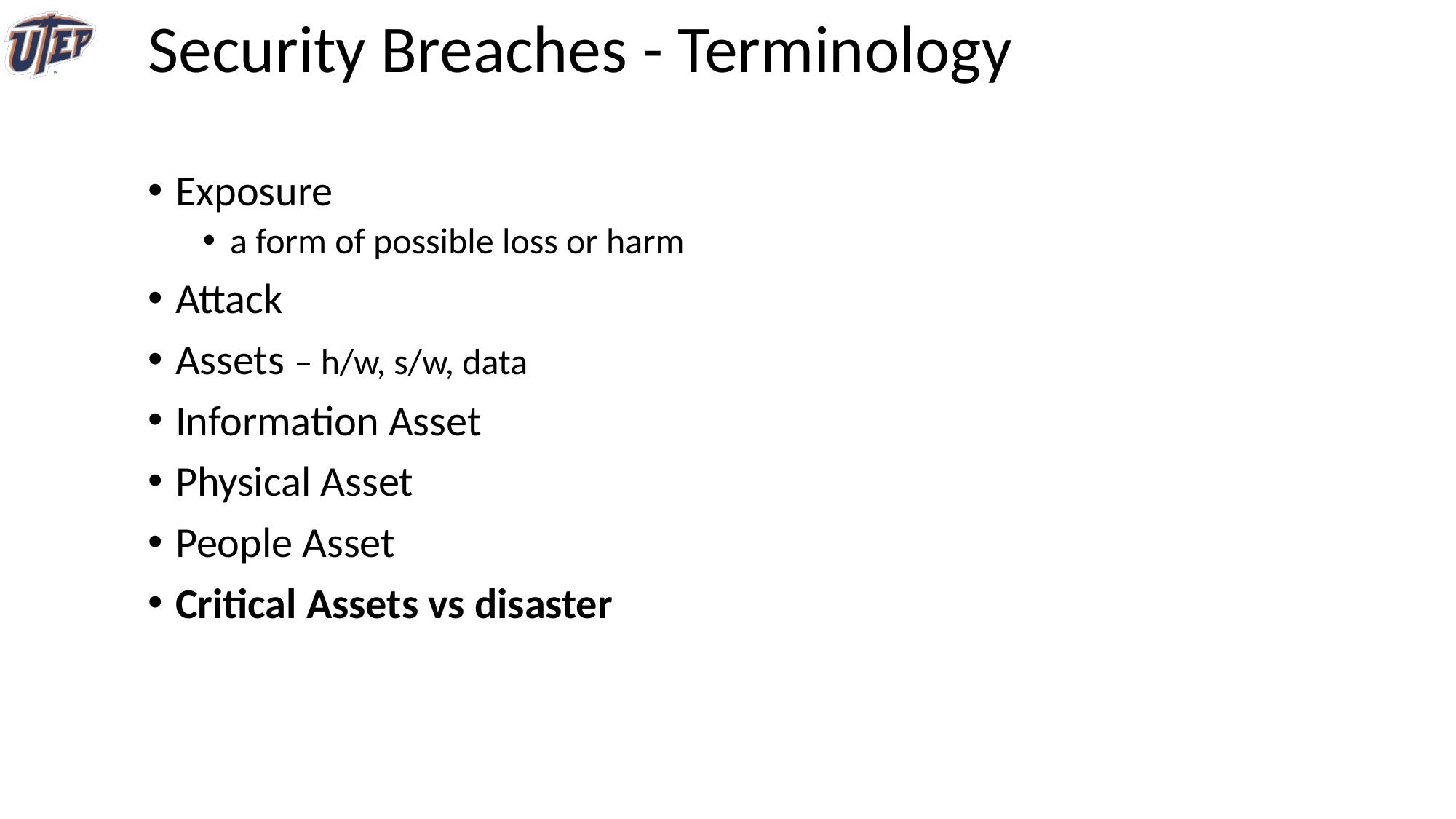

# Security Breaches - Terminology
Exposure
a form of possible loss or harm
Attack
Assets – h/w, s/w, data
Information Asset
Physical Asset
People Asset
Critical Assets vs disaster